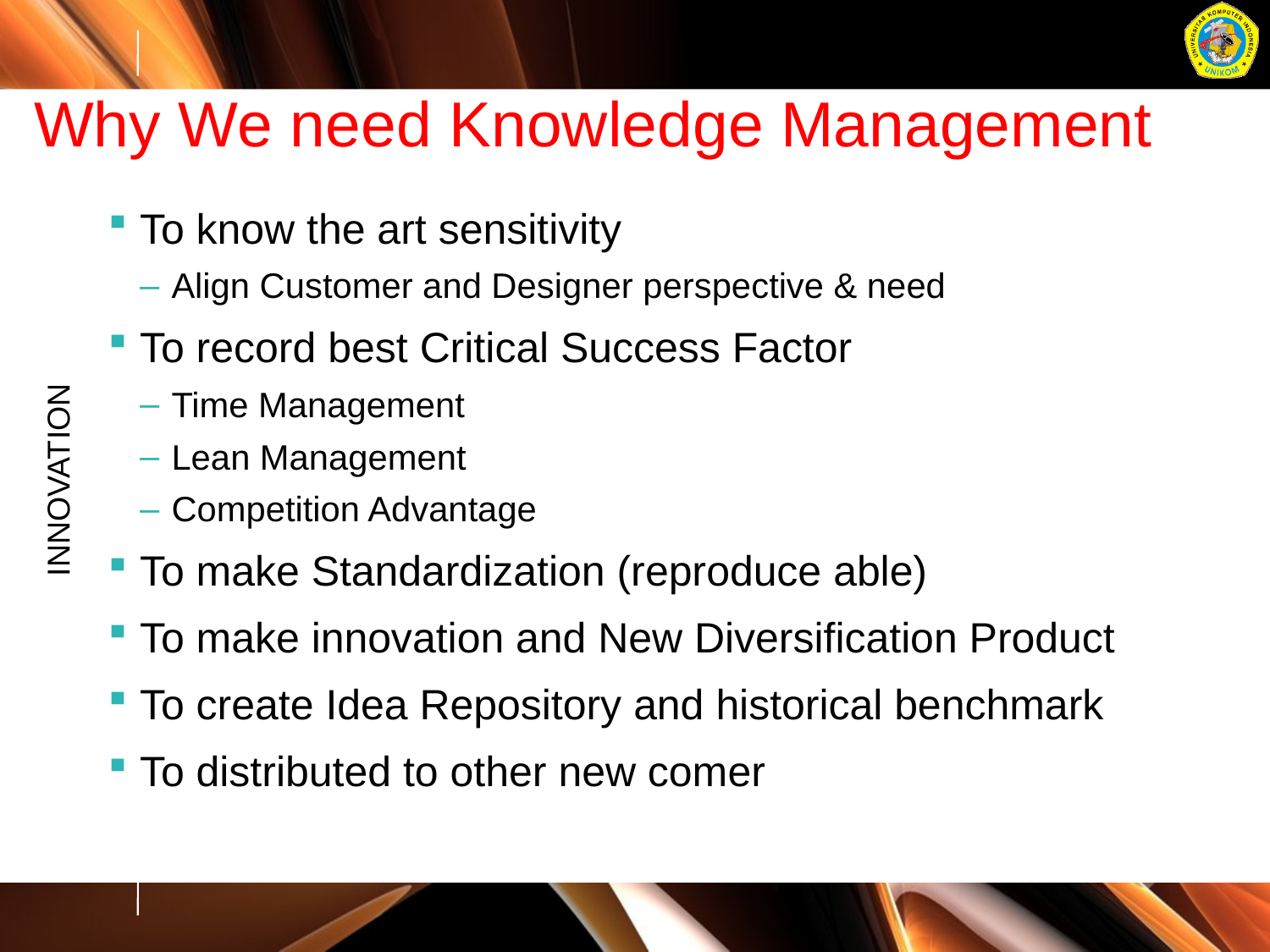

# Why We need Knowledge Management
To know the art sensitivity
Align Customer and Designer perspective & need
To record best Critical Success Factor
Time Management
Lean Management
Competition Advantage
To make Standardization (reproduce able)
To make innovation and New Diversification Product
To create Idea Repository and historical benchmark
To distributed to other new comer
INNOVATION